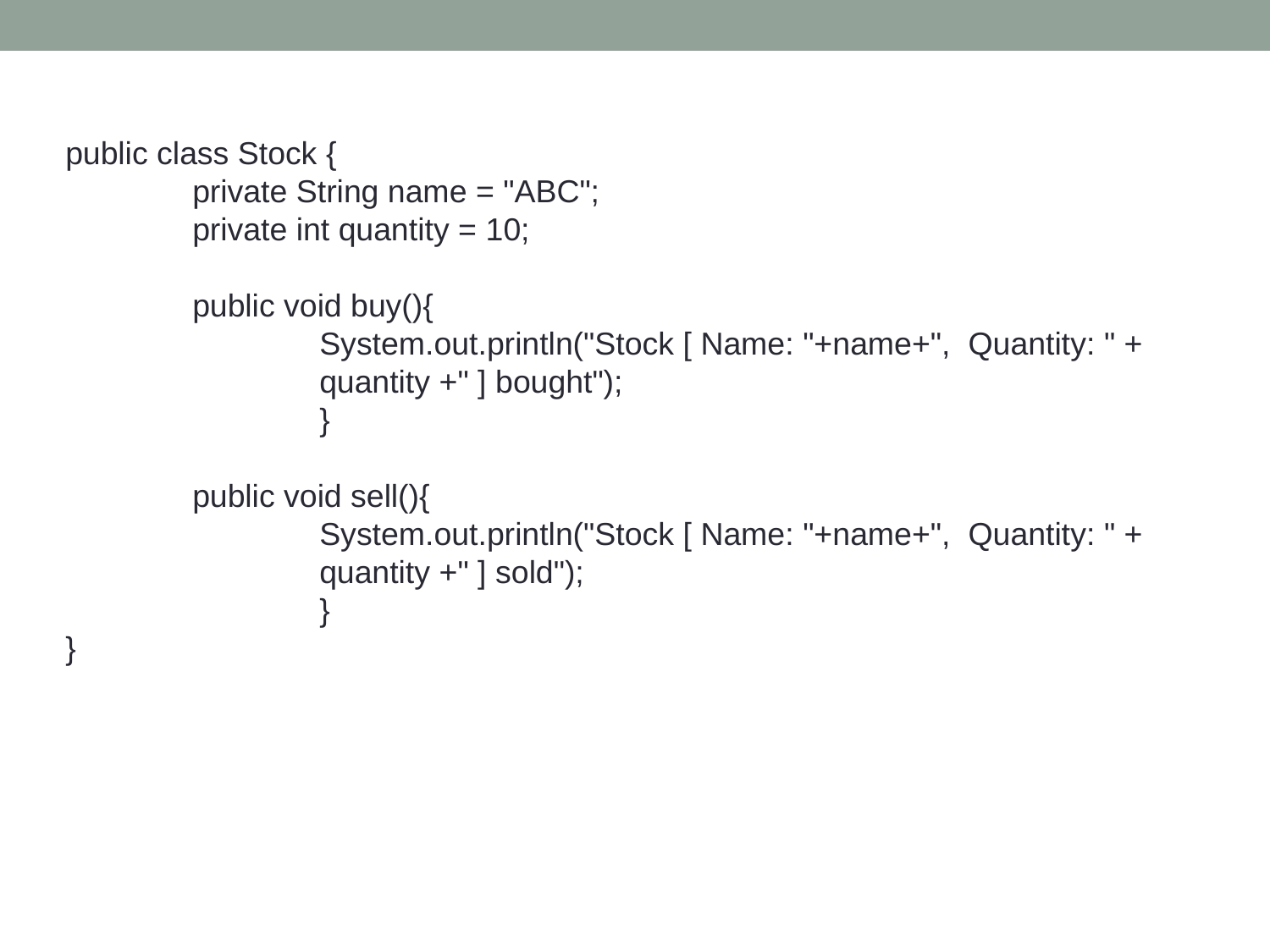

public class Stock {
	private String name = "ABC";
	private int quantity = 10;

	public void buy(){
		System.out.println("Stock [ Name: "+name+",  Quantity: " + 		quantity +" ] bought");
		}

	public void sell(){
		System.out.println("Stock [ Name: "+name+",  Quantity: " +
		quantity +" ] sold");
		}
}